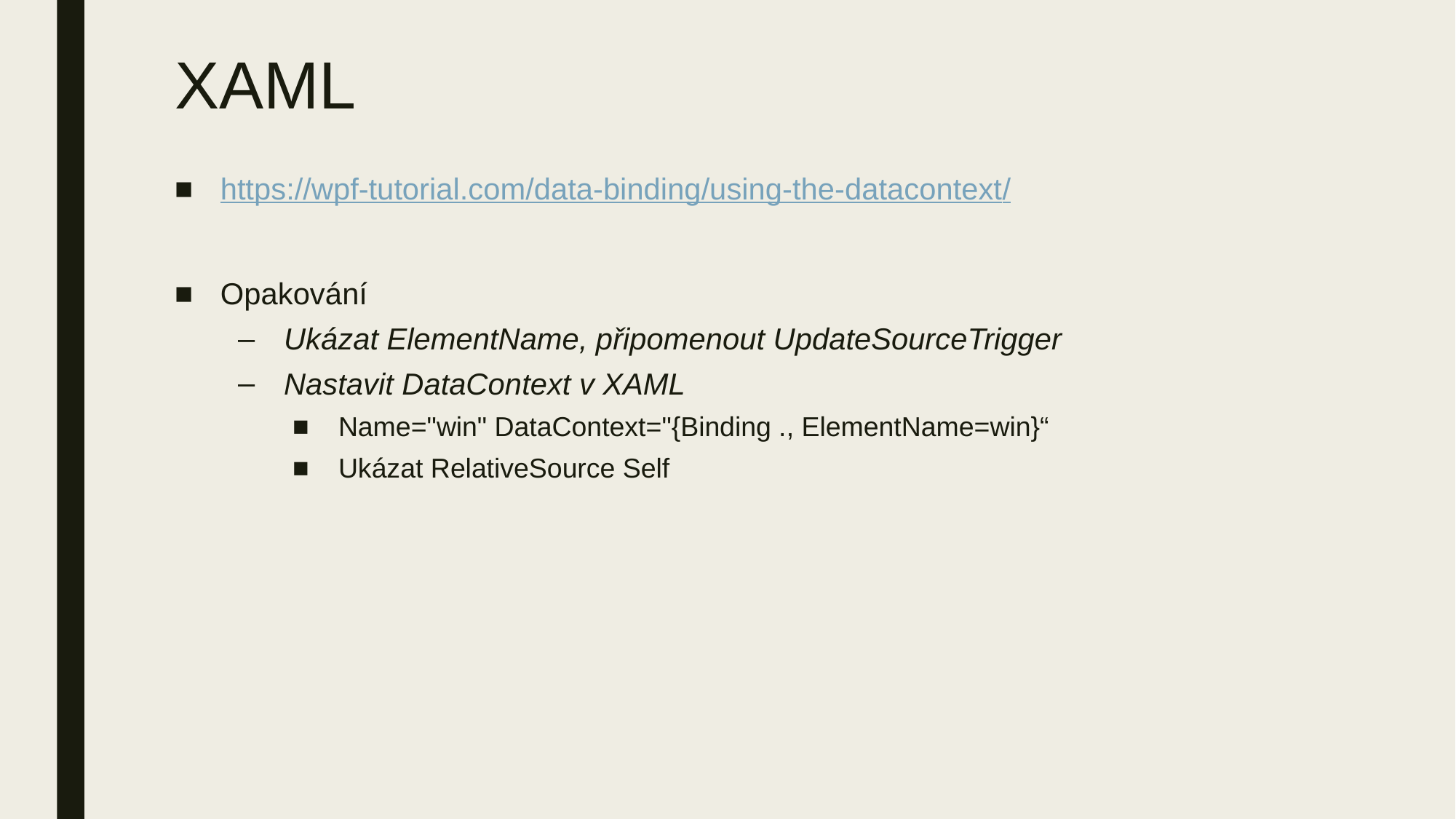

# XAML
https://wpf-tutorial.com/data-binding/using-the-datacontext/

Opakování
Ukázat ElementName, připomenout UpdateSourceTrigger
Nastavit DataContext v XAML
Name="win" DataContext="{Binding ., ElementName=win}“
Ukázat RelativeSource Self